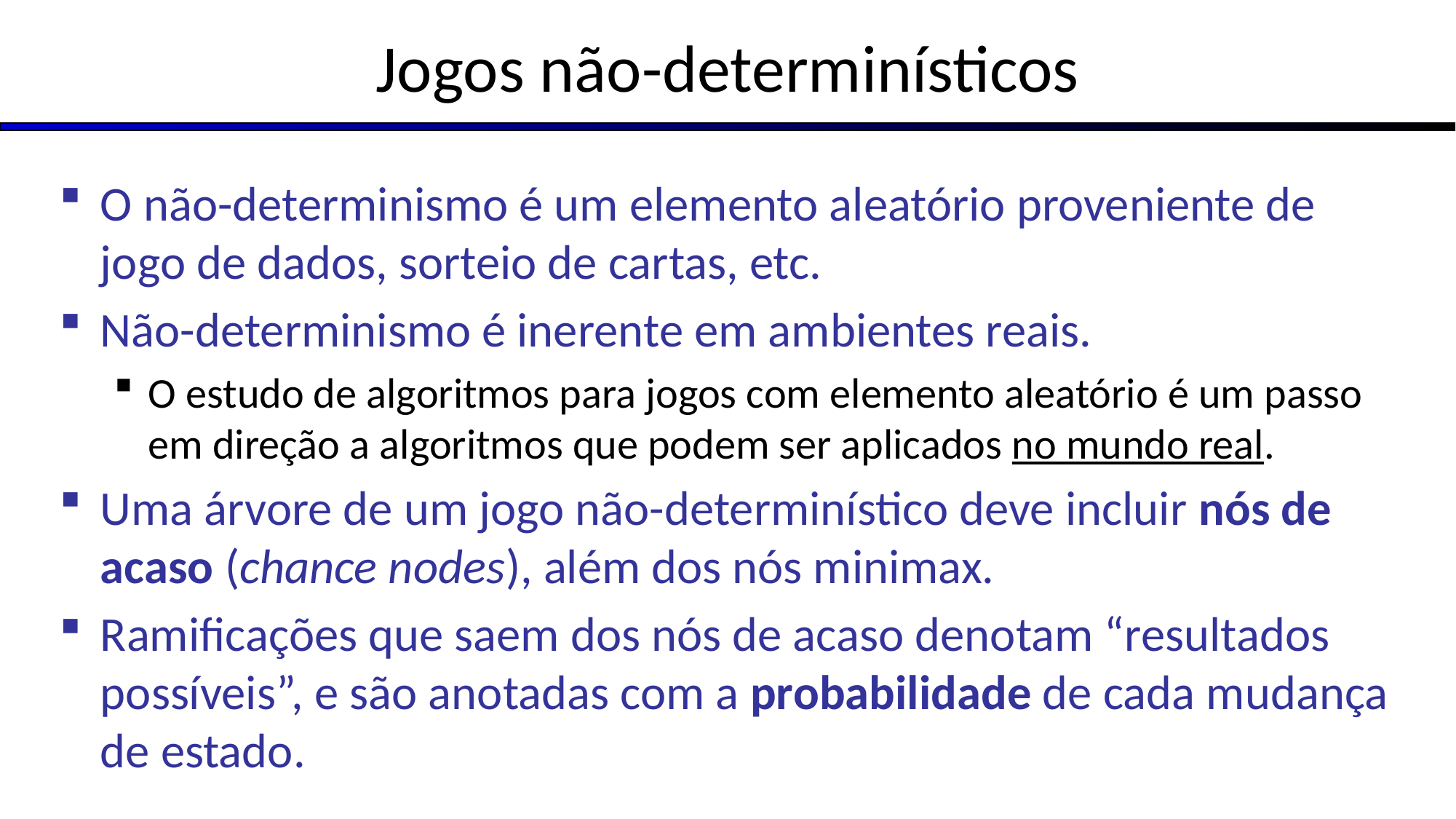

# Jogos não-determinísticos
O não-determinismo é um elemento aleatório proveniente de jogo de dados, sorteio de cartas, etc.
Não-determinismo é inerente em ambientes reais.
O estudo de algoritmos para jogos com elemento aleatório é um passo em direção a algoritmos que podem ser aplicados no mundo real.
Uma árvore de um jogo não-determinístico deve incluir nós de acaso (chance nodes), além dos nós minimax.
Ramificações que saem dos nós de acaso denotam “resultados possíveis”, e são anotadas com a probabilidade de cada mudança de estado.